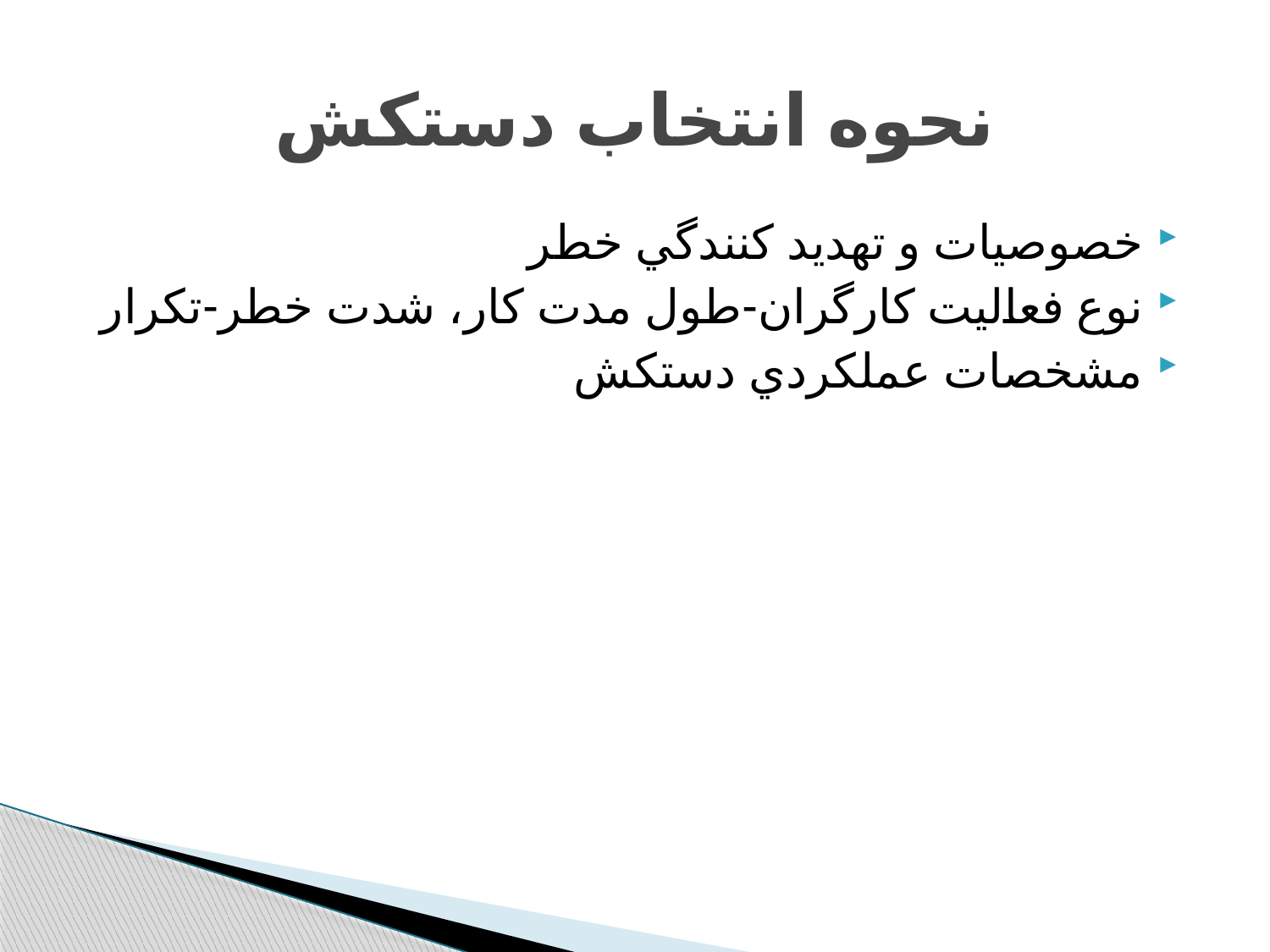

# نحوه انتخاب دستكش
خصوصيات و تهديد كنندگي خطر
نوع فعاليت كارگران-طول مدت كار، شدت خطر-تكرار
مشخصات عملكردي دستكش